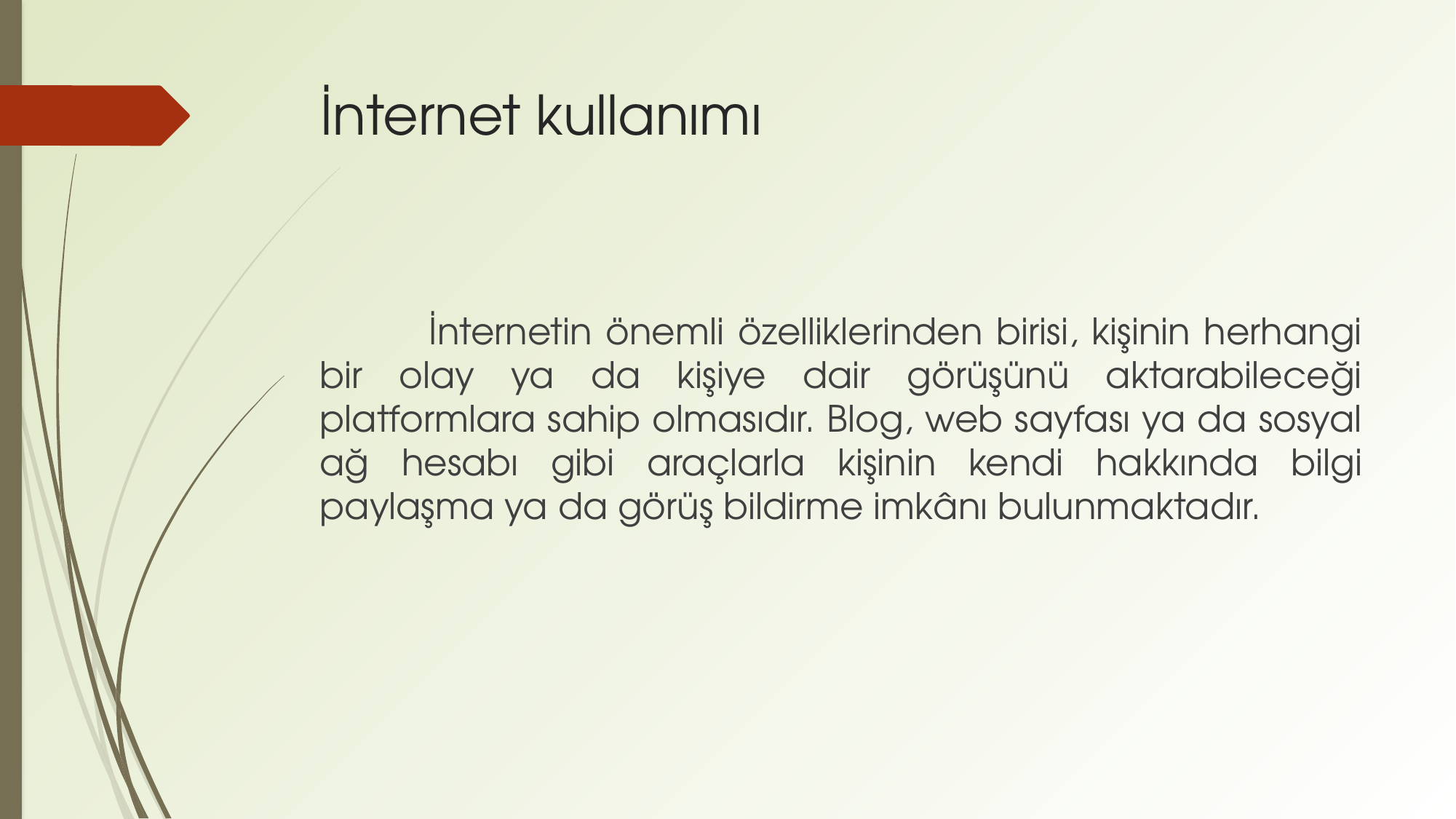

# İnternet kullanımı

	İnternetin önemli özelliklerinden birisi, kişinin herhangi bir olay ya da kişiye dair görüşünü aktarabileceği platformlara sahip olmasıdır. Blog, web sayfası ya da sosyal ağ hesabı gibi araçlarla kişinin kendi hakkında bilgi paylaşma ya da görüş bildirme imkânı bulunmaktadır.